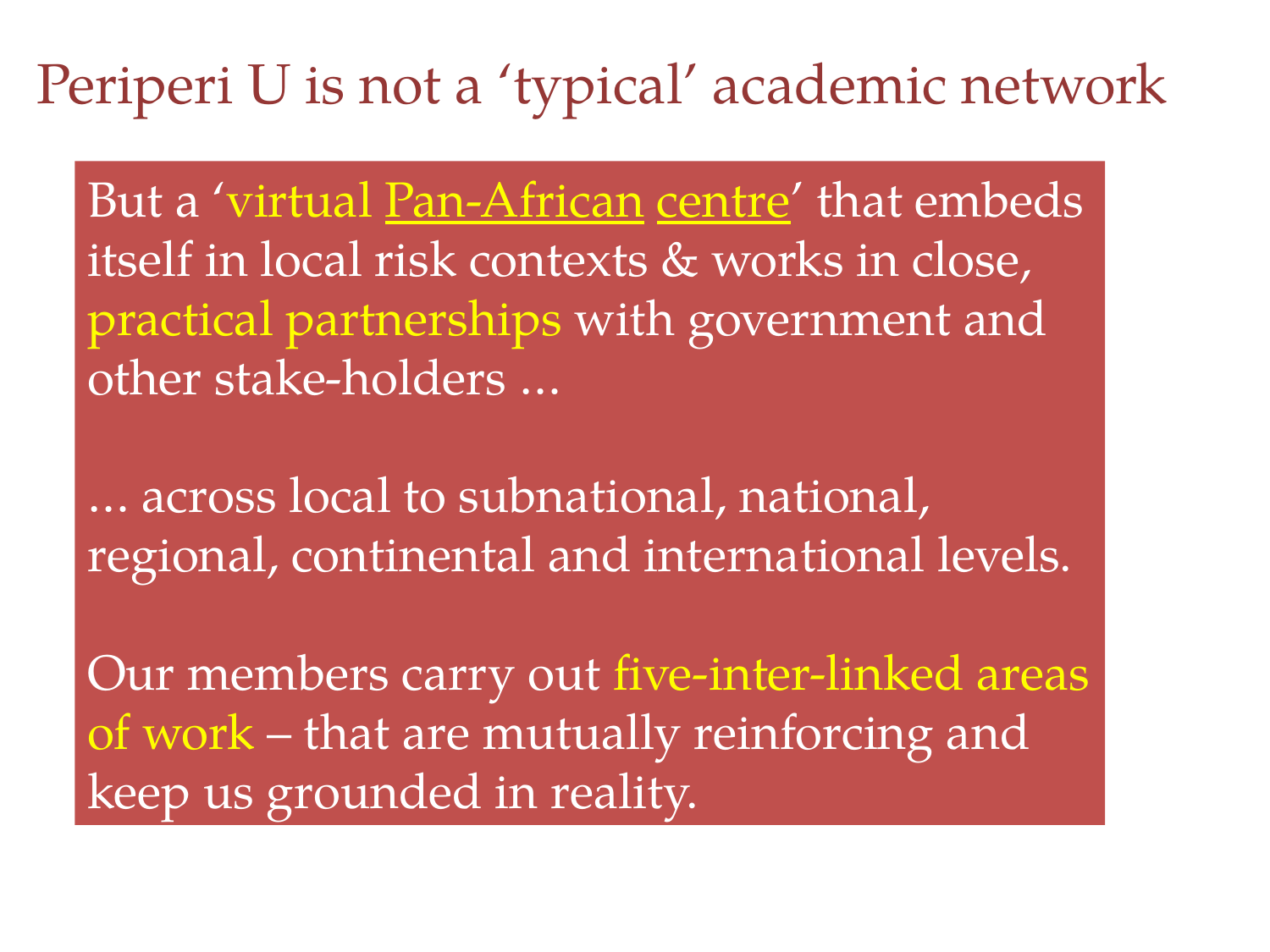

Periperi U is not a ‘typical’ academic network.

But a ‘virtual Pan-African centre’ that embeds itself in local risk contexts & works in close, practical partnerships with government and other stake-holders …

… across local to subnational, national, regional, continental and international levels.

Our members carry out five-inter-linked areas of work – that are mutually reinforcing and keep us grounded in reality.